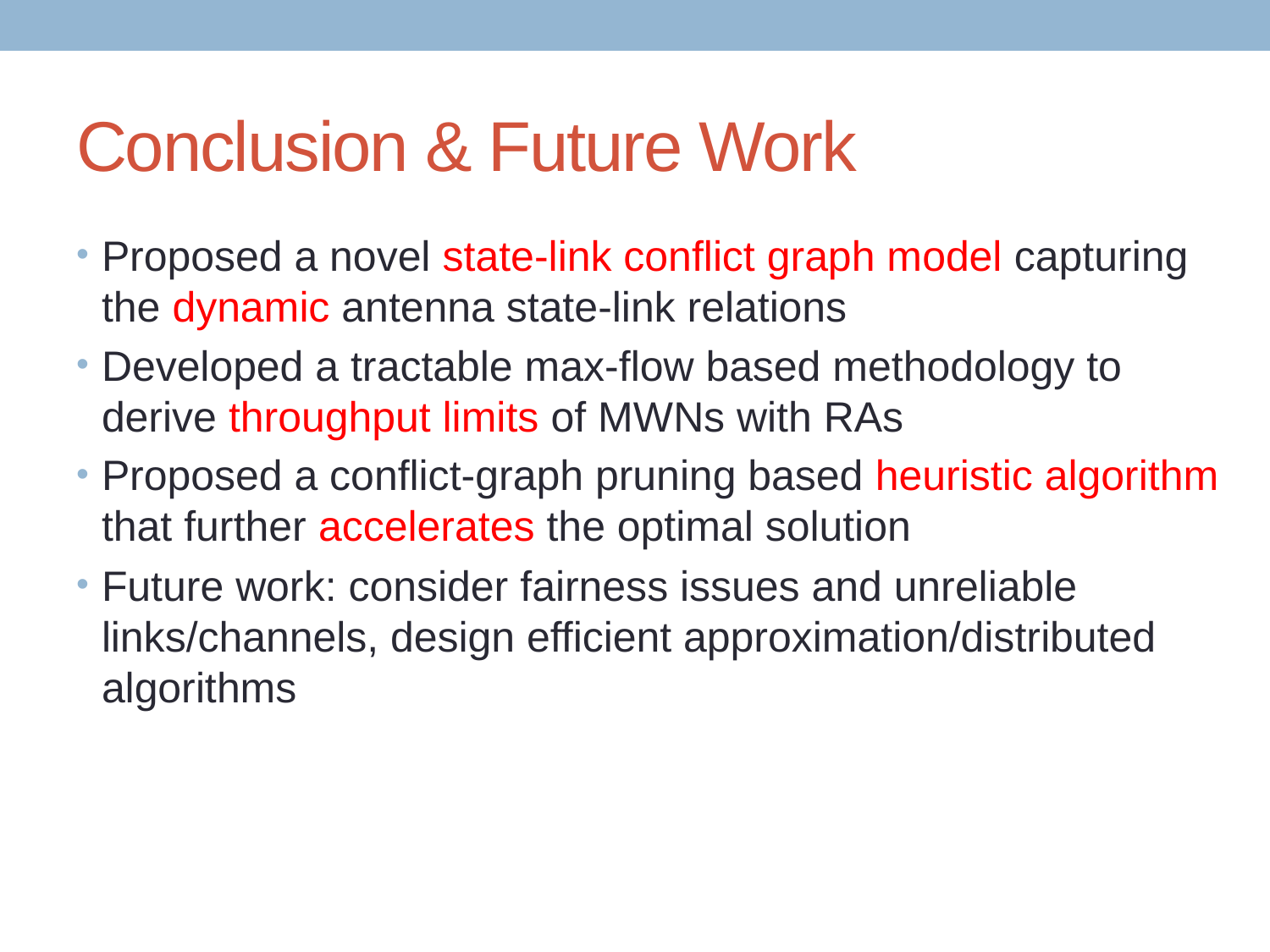

# Conclusion & Future Work
Proposed a novel state-link conflict graph model capturing the dynamic antenna state-link relations
Developed a tractable max-flow based methodology to derive throughput limits of MWNs with RAs
Proposed a conflict-graph pruning based heuristic algorithm that further accelerates the optimal solution
Future work: consider fairness issues and unreliable links/channels, design efficient approximation/distributed algorithms